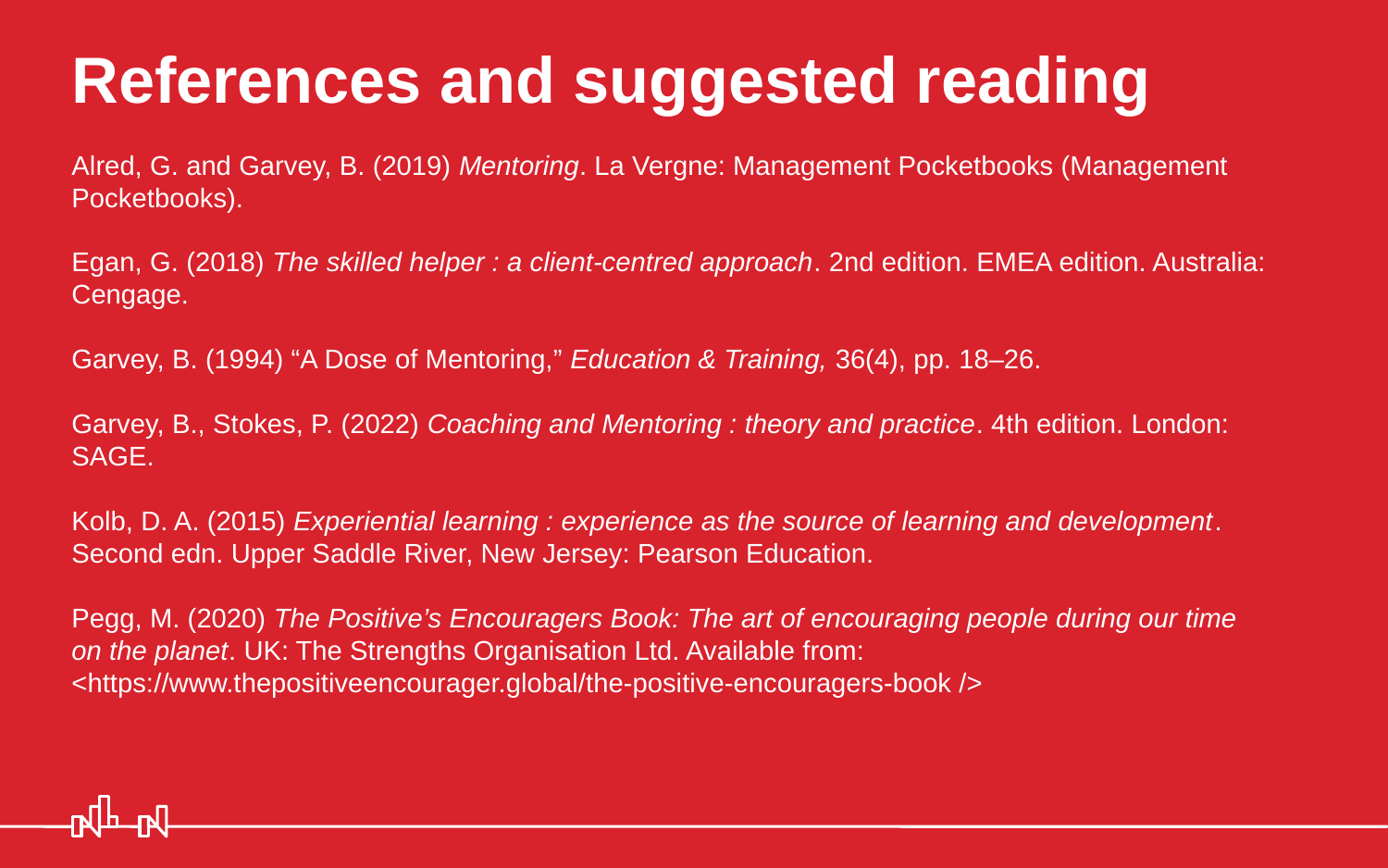

# References and suggested reading Alred, G. and Garvey, B. (2019) Mentoring. La Vergne: Management Pocketbooks (Management Pocketbooks). Egan, G. (2018) The skilled helper : a client-centred approach. 2nd edition. EMEA edition. Australia: Cengage. Garvey, B. (1994) “A Dose of Mentoring,” Education & Training, 36(4), pp. 18–26. Garvey, B., Stokes, P. (2022) Coaching and Mentoring : theory and practice. 4th edition. London: SAGE. Kolb, D. A. (2015) Experiential learning : experience as the source of learning and development. Second edn. Upper Saddle River, New Jersey: Pearson Education. Pegg, M. (2020) The Positive’s Encouragers Book: The art of encouraging people during our time on the planet. UK: The Strengths Organisation Ltd. Available from: <https://www.thepositiveencourager.global/the-positive-encouragers-book />